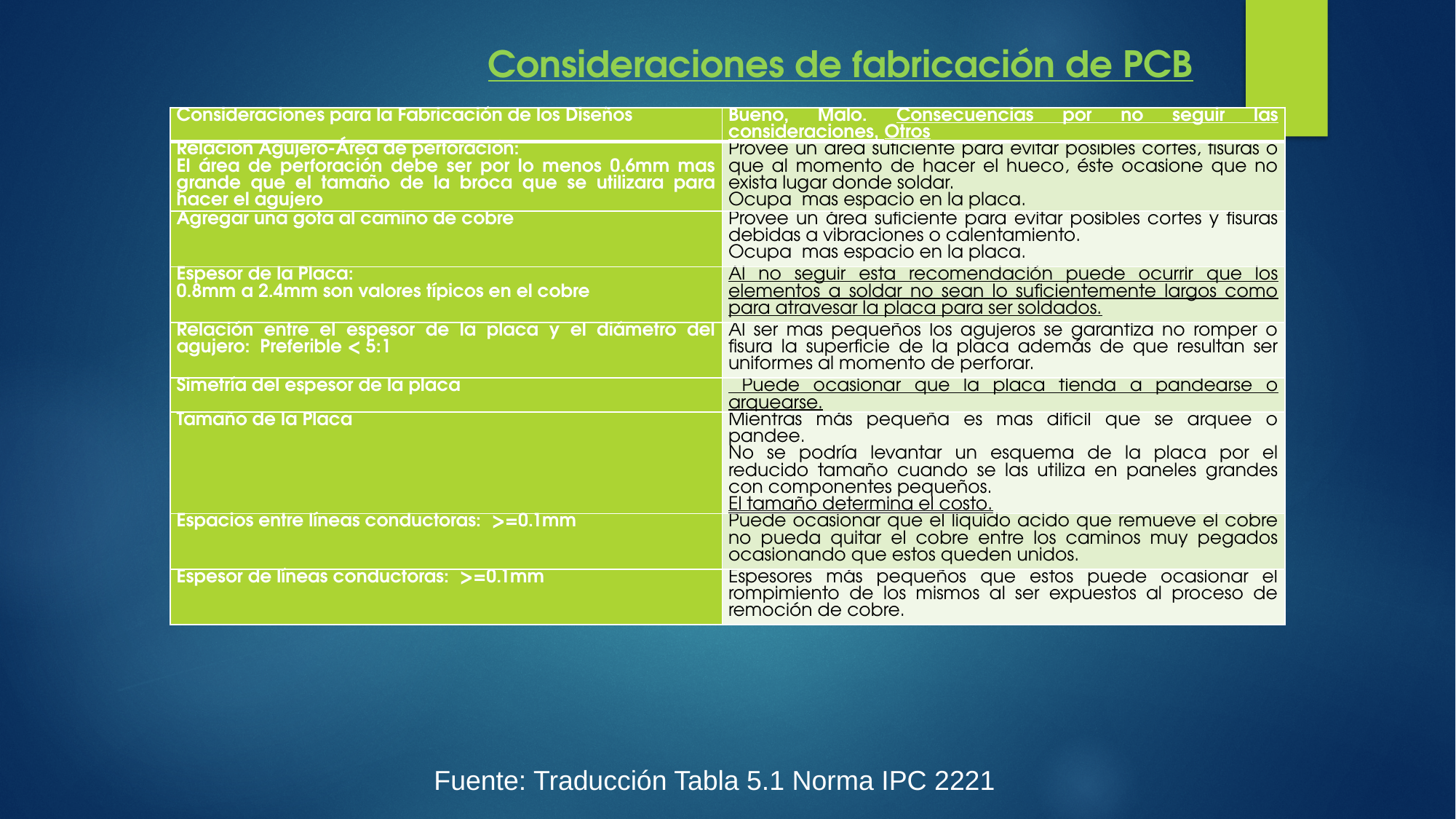

Consideraciones de fabricación de PCB

| Consideraciones para la Fabricación de los Diseños | Bueno, Malo. Consecuencias por no seguir las consideraciones, Otros |
| --- | --- |
| Relación Agujero-Área de perforación: El área de perforación debe ser por lo menos 0.6mm mas grande que el tamaño de la broca que se utilizara para hacer el agujero | Provee un área suficiente para evitar posibles cortes, fisuras o que al momento de hacer el hueco, éste ocasione que no exista lugar donde soldar. Ocupa mas espacio en la placa. |
| Agregar una gota al camino de cobre | Provee un área suficiente para evitar posibles cortes y fisuras debidas a vibraciones o calentamiento. Ocupa mas espacio en la placa. |
| Espesor de la Placa: 0.8mm a 2.4mm son valores típicos en el cobre | Al no seguir esta recomendación puede ocurrir que los elementos a soldar no sean lo suficientemente largos como para atravesar la placa para ser soldados. |
| Relación entre el espesor de la placa y el diámetro del agujero: Preferible < 5:1 | Al ser mas pequeños los agujeros se garantiza no romper o fisura la superficie de la placa además de que resultan ser uniformes al momento de perforar. |
| Simetría del espesor de la placa | Puede ocasionar que la placa tienda a pandearse o arquearse. |
| Tamaño de la Placa | Mientras más pequeña es mas difícil que se arquee o pandee. No se podría levantar un esquema de la placa por el reducido tamaño cuando se las utiliza en paneles grandes con componentes pequeños. El tamaño determina el costo. |
| Espacios entre líneas conductoras: >=0.1mm | Puede ocasionar que el liquido acido que remueve el cobre no pueda quitar el cobre entre los caminos muy pegados ocasionando que estos queden unidos. |
| Espesor de líneas conductoras: >=0.1mm | Espesores más pequeños que estos puede ocasionar el rompimiento de los mismos al ser expuestos al proceso de remoción de cobre. |

Fuente: Traducción Tabla 5.1 Norma IPC 2221